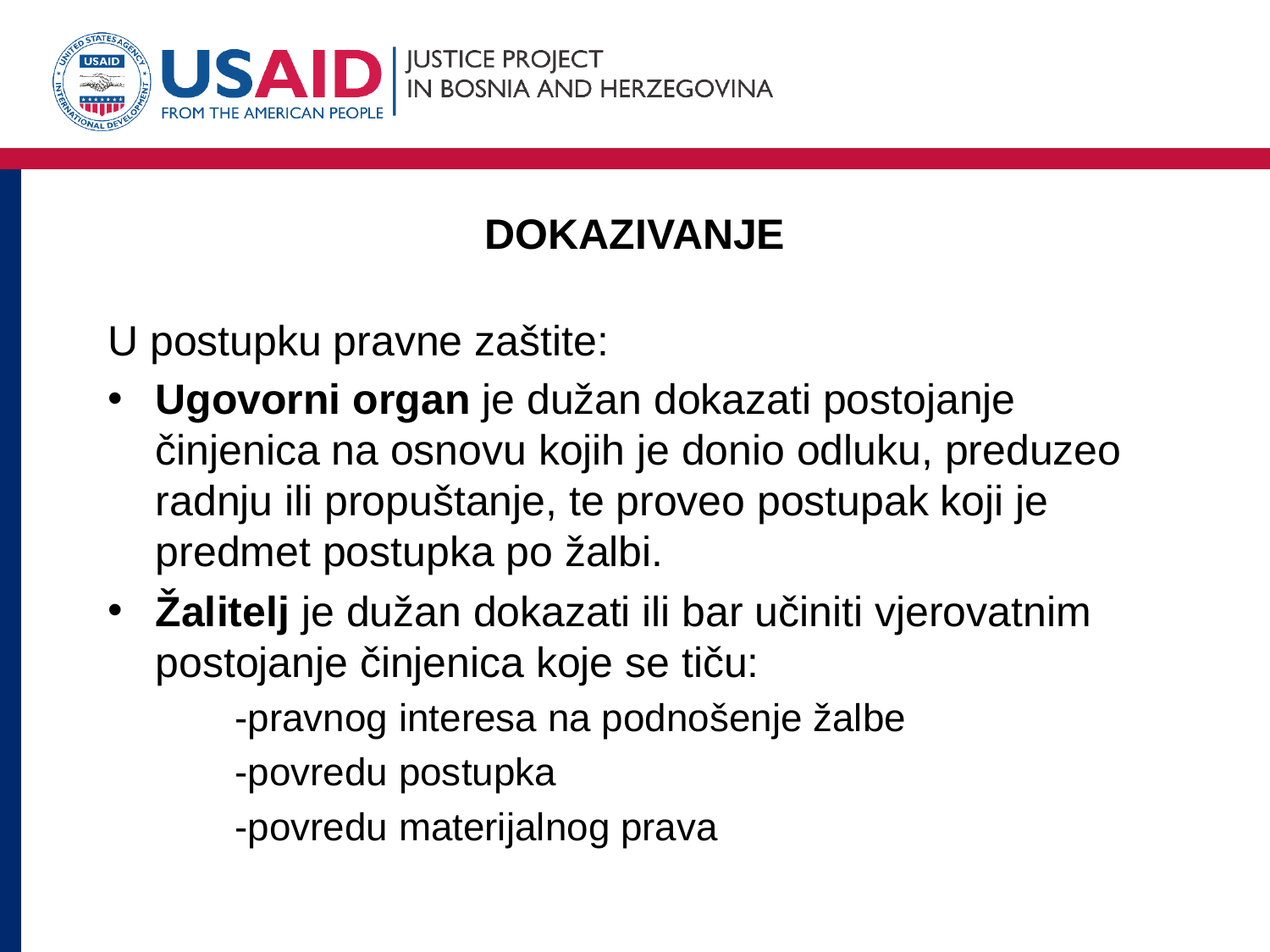

# DOKAZIVANJE
U postupku pravne zaštite:
Ugovorni organ je dužan dokazati postojanje činjenica na osnovu kojih je donio odluku, preduzeo radnju ili propuštanje, te proveo postupak koji je predmet postupka po žalbi.
Žalitelj je dužan dokazati ili bar učiniti vjerovatnim postojanje činjenica koje se tiču:
	-pravnog interesa na podnošenje žalbe
	-povredu postupka
	-povredu materijalnog prava